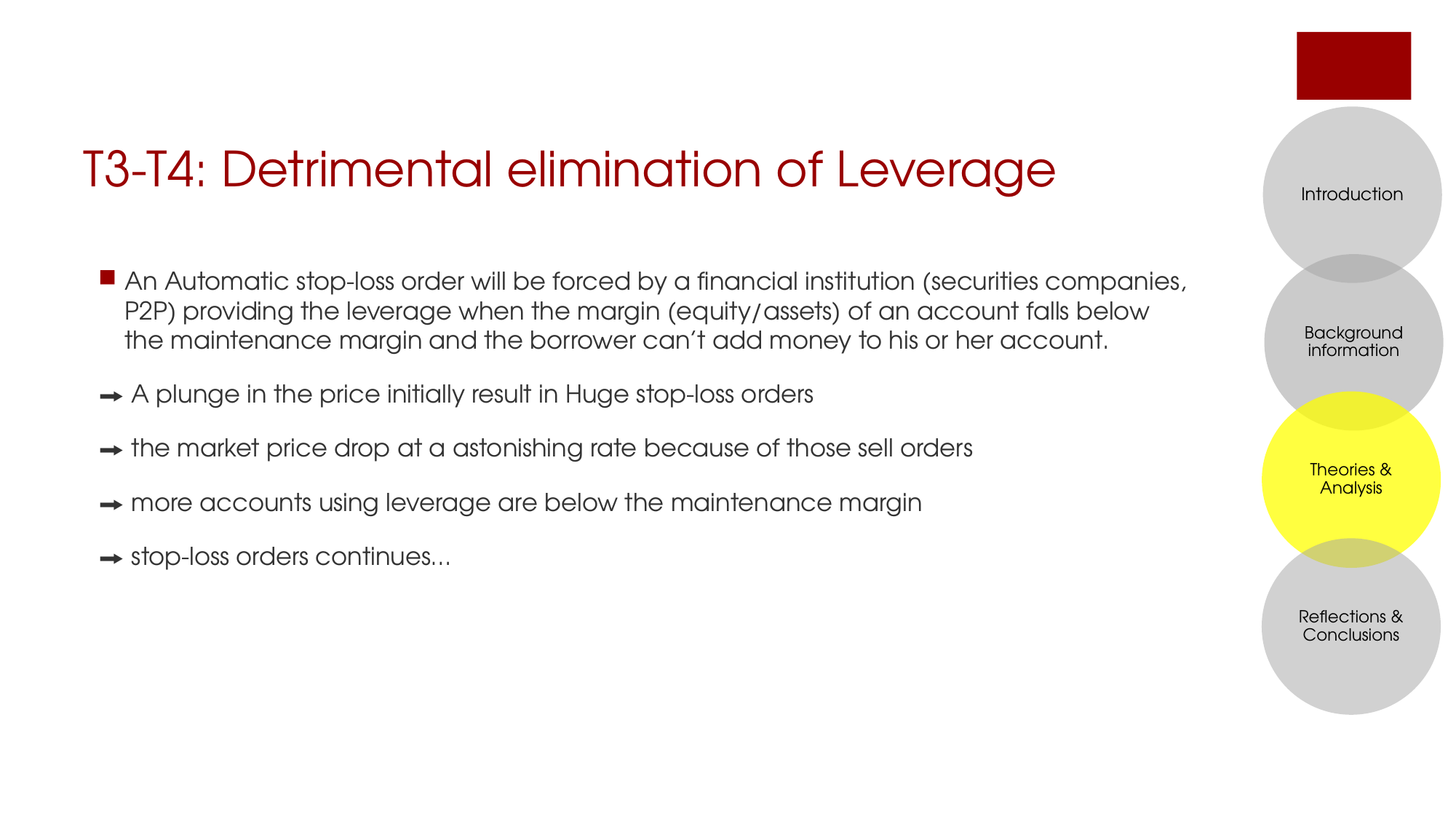

# T3-T4: Detrimental elimination of Leverage
Introduction
Background information
Theories & Analysis
Reflections & Conclusions

An Automatic stop-loss order will be forced by a financial institution (securities companies, P2P) providing the leverage when the margin (equity/assets) of an account falls below the maintenance margin and the borrower can’t add money to his or her account.
➡️ A plunge in the price initially result in Huge stop-loss orders
➡️ the market price drop at a astonishing rate because of those sell orders
➡️ more accounts using leverage are below the maintenance margin
➡️ stop-loss orders continues…